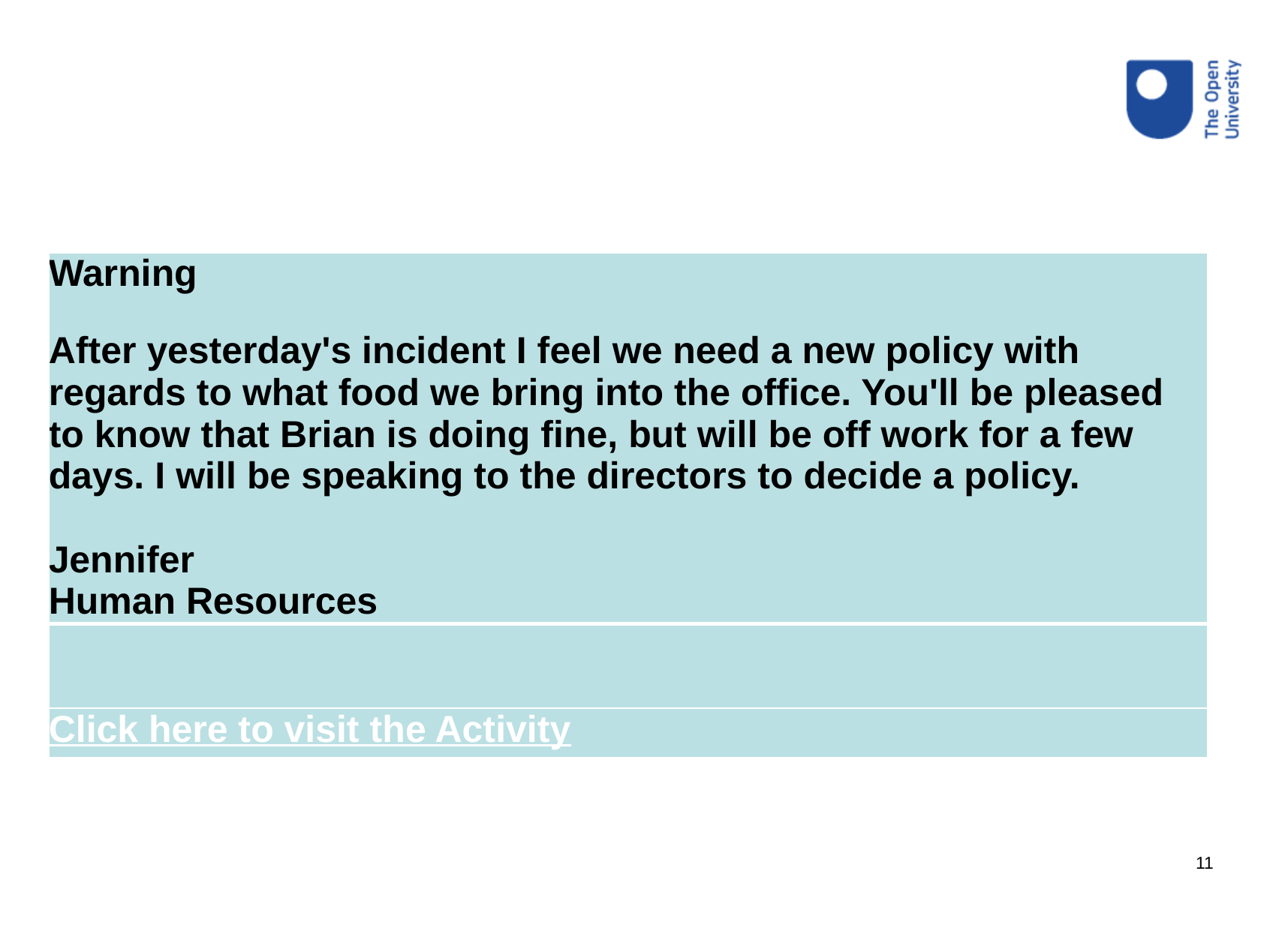

| Warning After yesterday's incident I feel we need a new policy with regards to what food we bring into the office. You'll be pleased to know that Brian is doing fine, but will be off work for a few days. I will be speaking to the directors to decide a policy. Jennifer Human Resources |
| --- |
|  |
| Click here to visit the Activity |

11